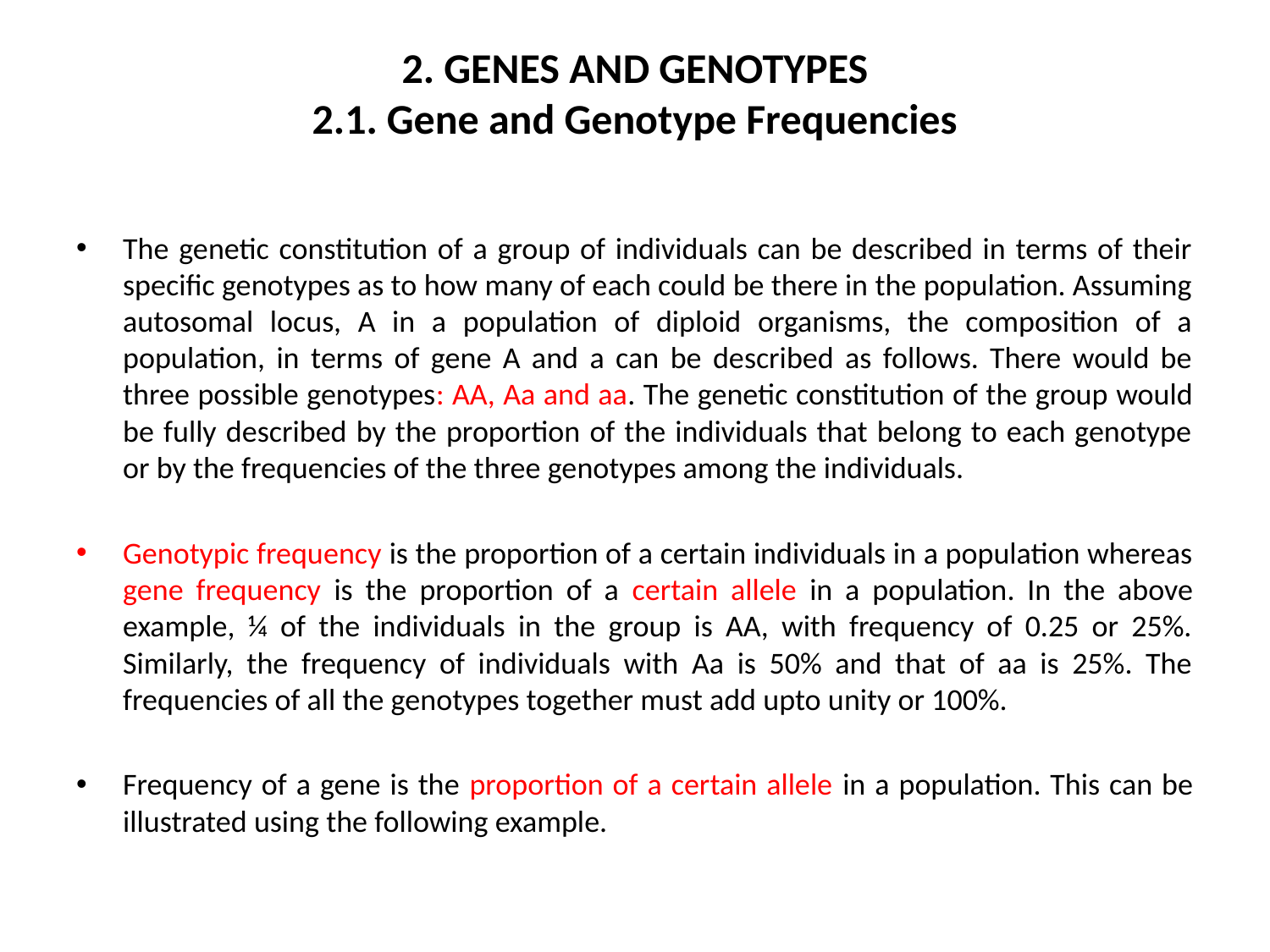

# 2. GENES AND GENOTYPES 2.1. Gene and Genotype Frequencies
The genetic constitution of a group of individuals can be described in terms of their specific genotypes as to how many of each could be there in the population. Assuming autosomal locus, A in a population of diploid organisms, the composition of a population, in terms of gene A and a can be described as follows. There would be three possible genotypes: AA, Aa and aa. The genetic constitution of the group would be fully described by the proportion of the individuals that belong to each genotype or by the frequencies of the three genotypes among the individuals.

Genotypic frequency is the proportion of a certain individuals in a population whereas gene frequency is the proportion of a certain allele in a population. In the above example, ¼ of the individuals in the group is AA, with frequency of 0.25 or 25%. Similarly, the frequency of individuals with Aa is 50% and that of aa is 25%. The frequencies of all the genotypes together must add upto unity or 100%.

Frequency of a gene is the proportion of a certain allele in a population. This can be illustrated using the following example.